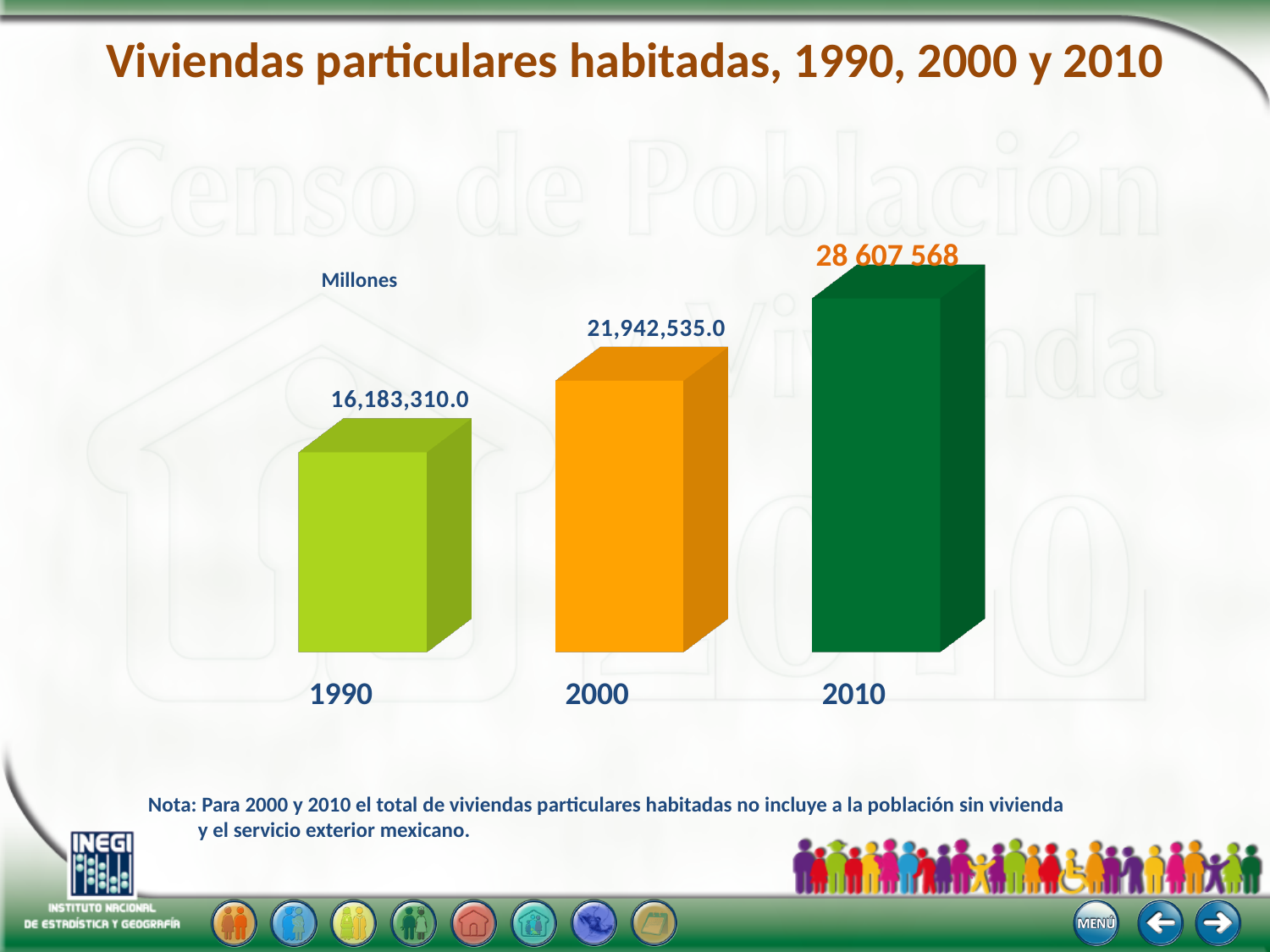

# Viviendas particulares habitadas, 1990, 2000 y 2010

[unsupported chart]

28 607 568
Millones
Nota: Para 2000 y 2010 el total de viviendas particulares habitadas no incluye a la población sin vivienda
y el servicio exterior mexicano.